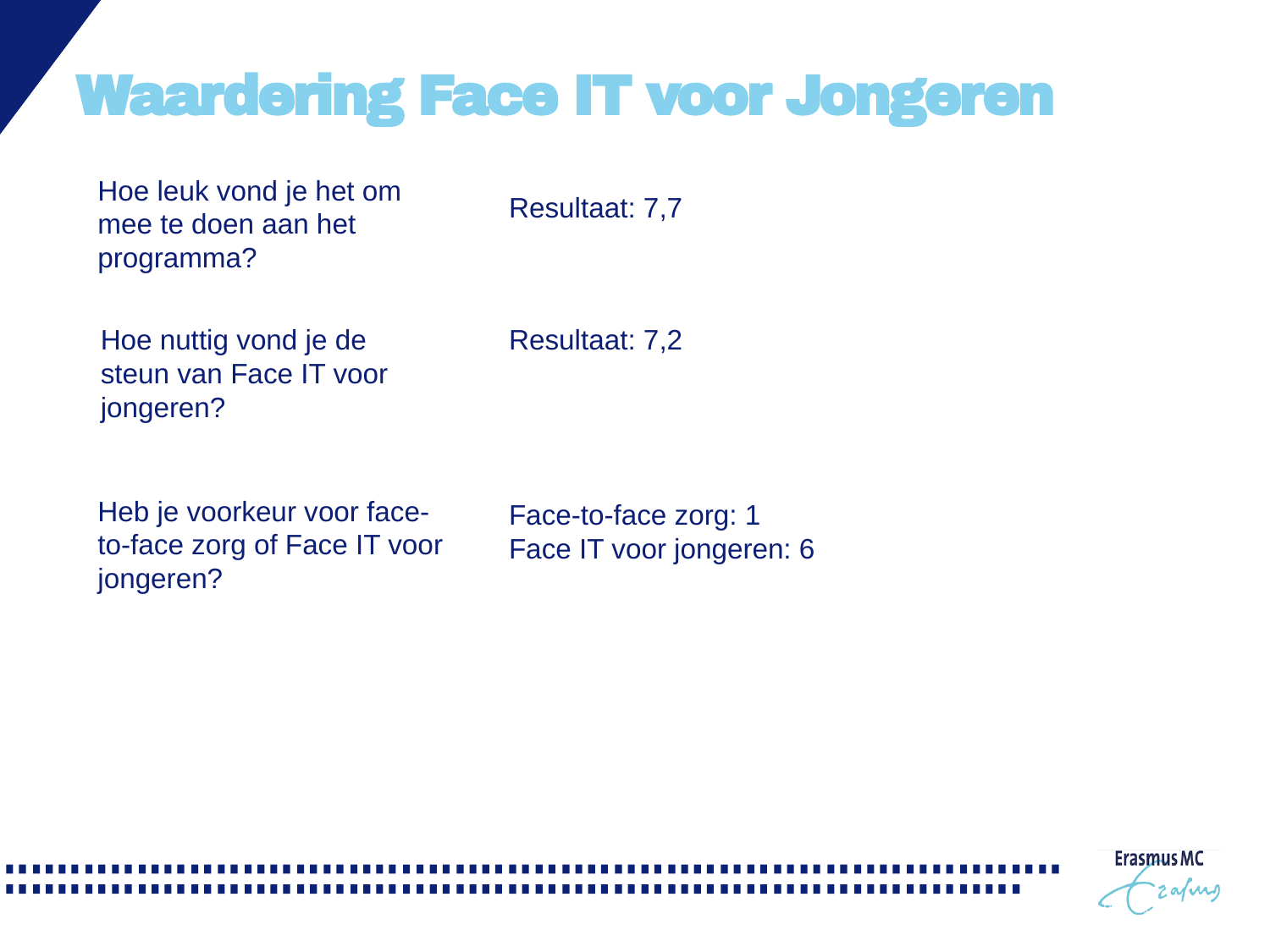

# Waardering Face IT voor Jongeren
Hoe leuk vond je het om mee te doen aan het programma?

Resultaat: 7,7

Hoe nuttig vond je de steun van Face IT voor jongeren?

Resultaat: 7,2

Heb je voorkeur voor face-to-face zorg of Face IT voor jongeren?

Face-to-face zorg: 1
Face IT voor jongeren: 6